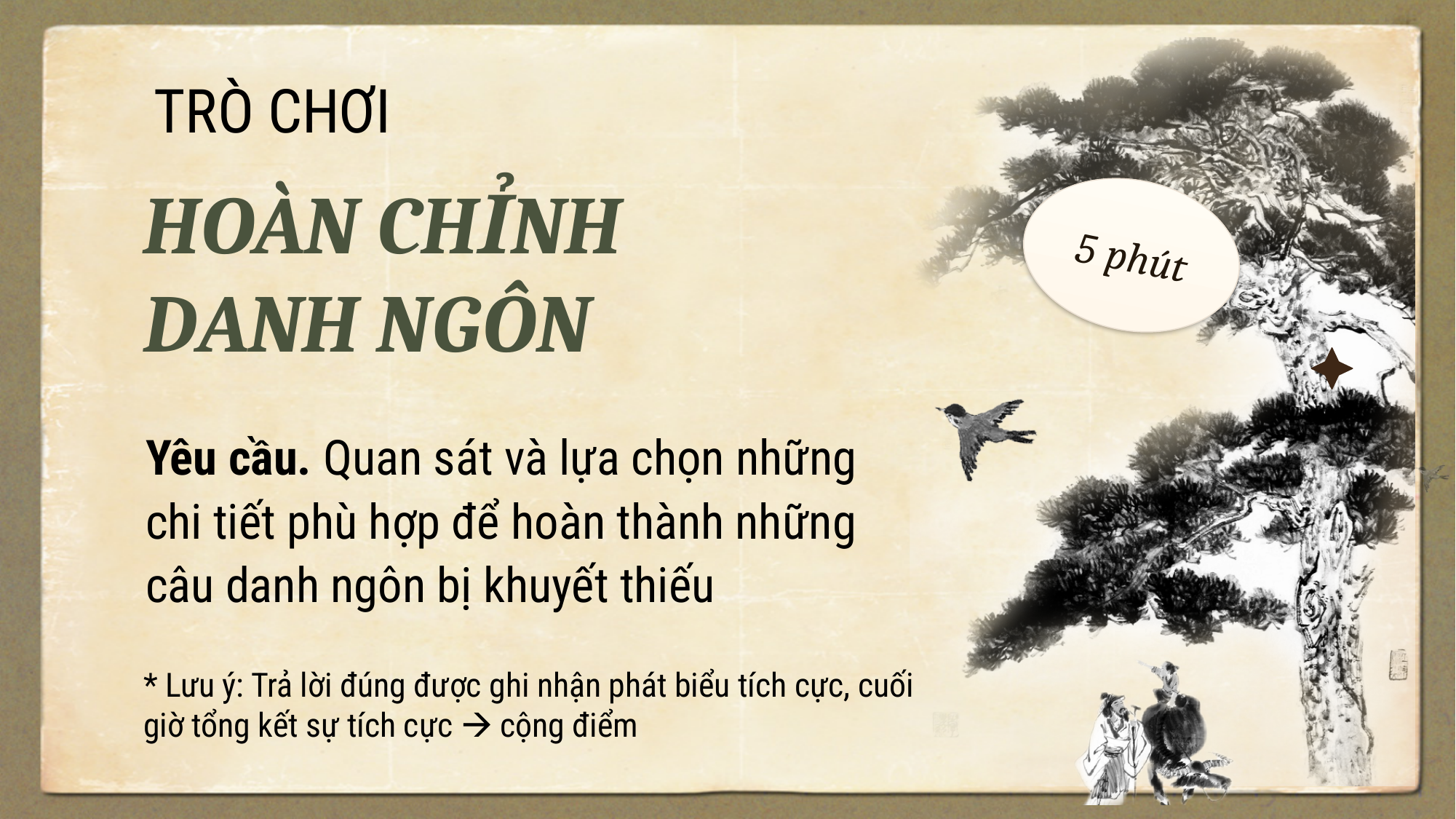

TRÒ CHƠI
HOÀN CHỈNH
DANH NGÔN
5 phút

Yêu cầu. Quan sát và lựa chọn những chi tiết phù hợp để hoàn thành những câu danh ngôn bị khuyết thiếu
* Lưu ý: Trả lời đúng được ghi nhận phát biểu tích cực, cuối giờ tổng kết sự tích cực 🡪 cộng điểm